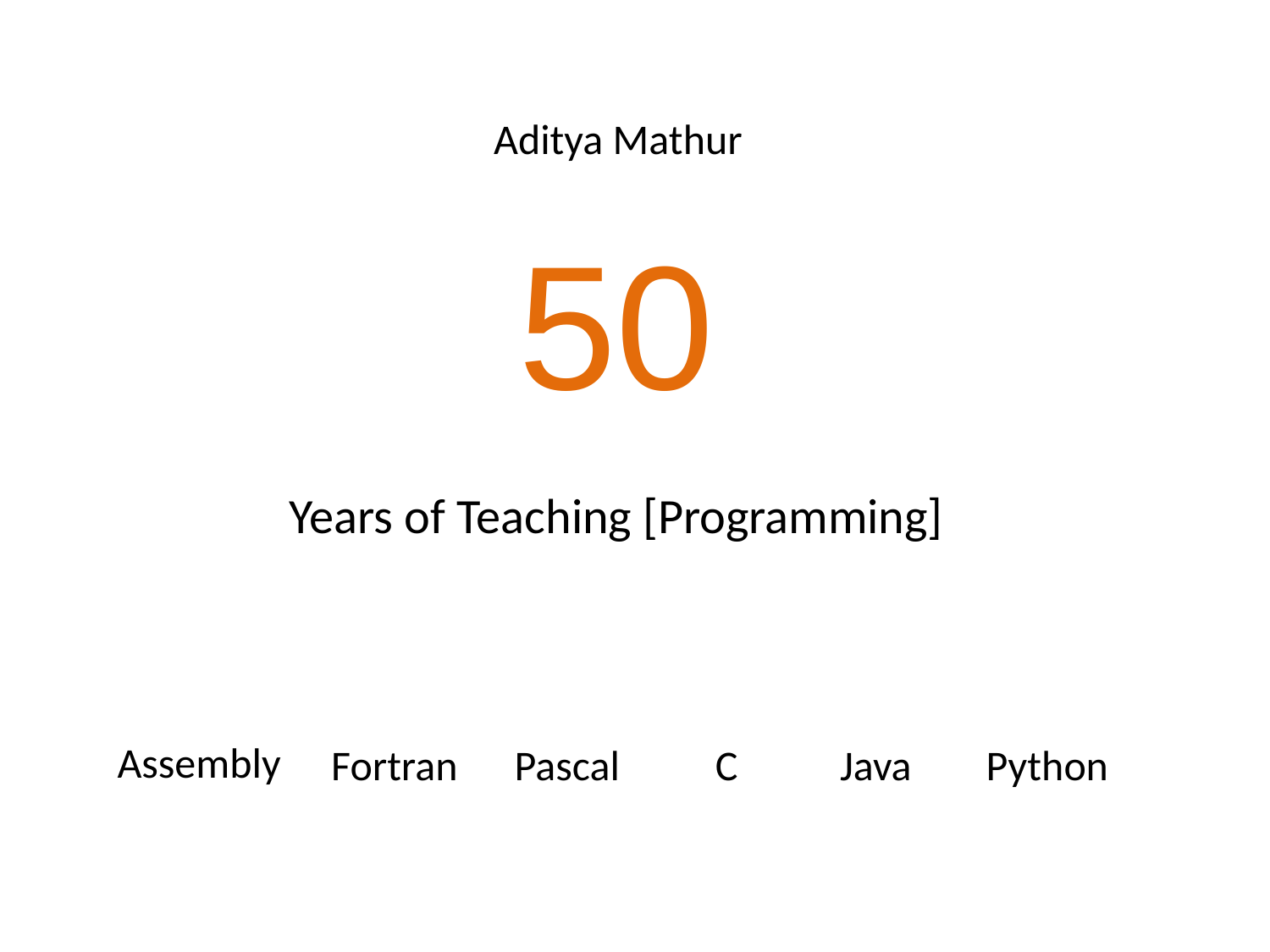

Aditya Mathur
50
Years of Teaching [Programming]
Assembly
Fortran
Pascal
C
Java
Python